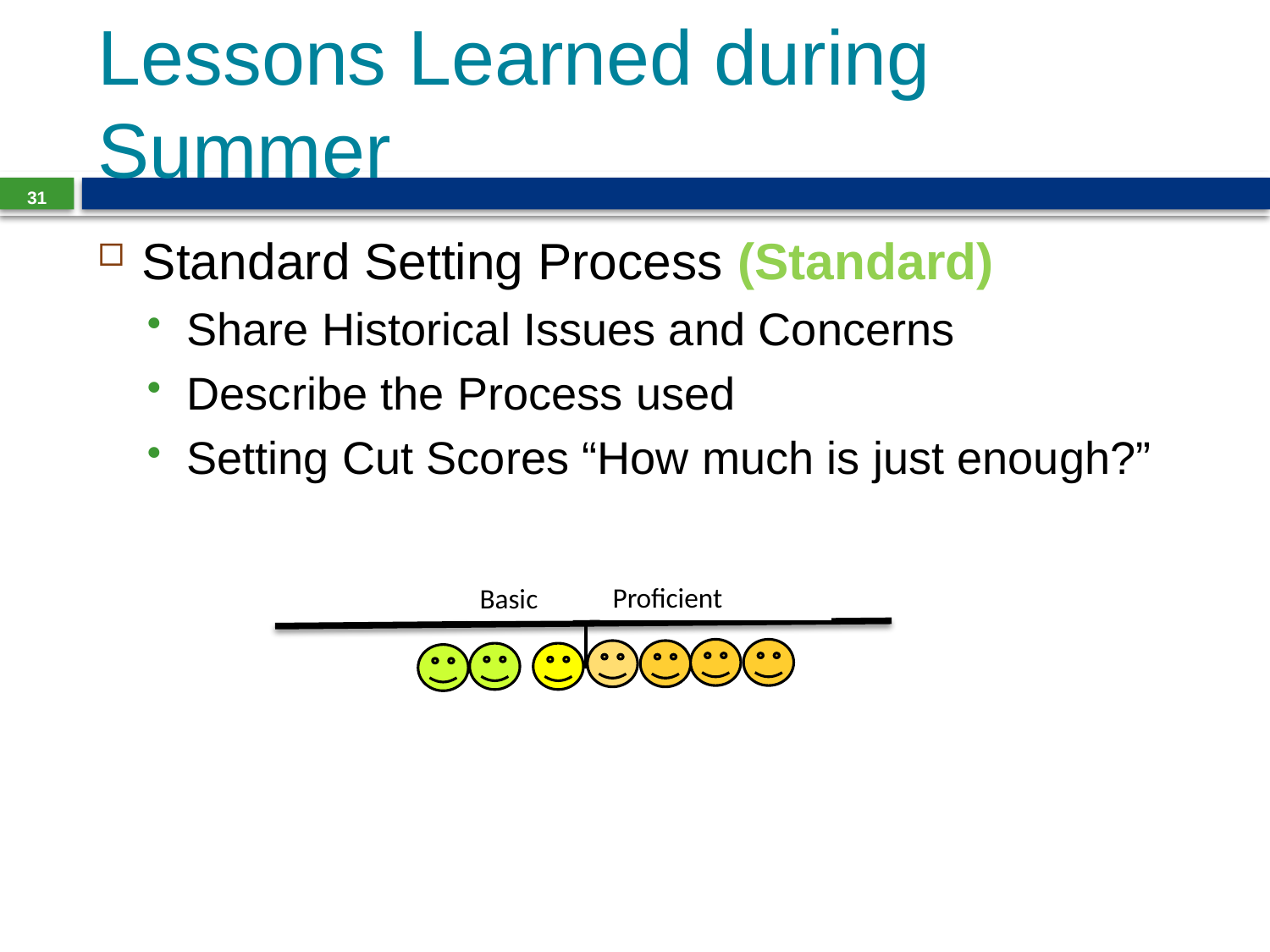

# Lessons Learned during Summer
31
Standard Setting Process (Standard)
Share Historical Issues and Concerns
Describe the Process used
Setting Cut Scores “How much is just enough?”
Proficient
Basic